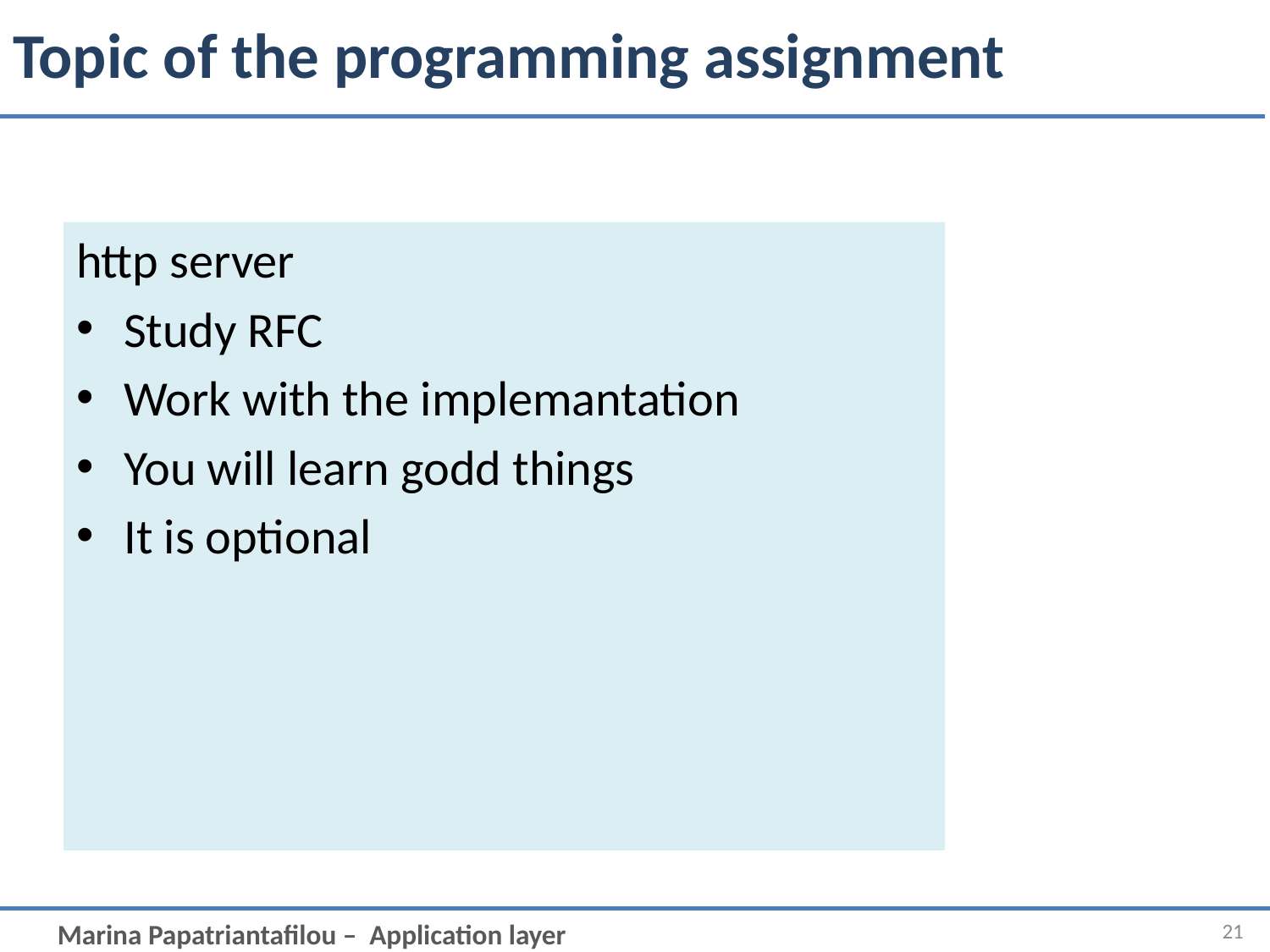

# Topic of the programming assignment
http server
Study RFC
Work with the implemantation
You will learn godd things
It is optional
21